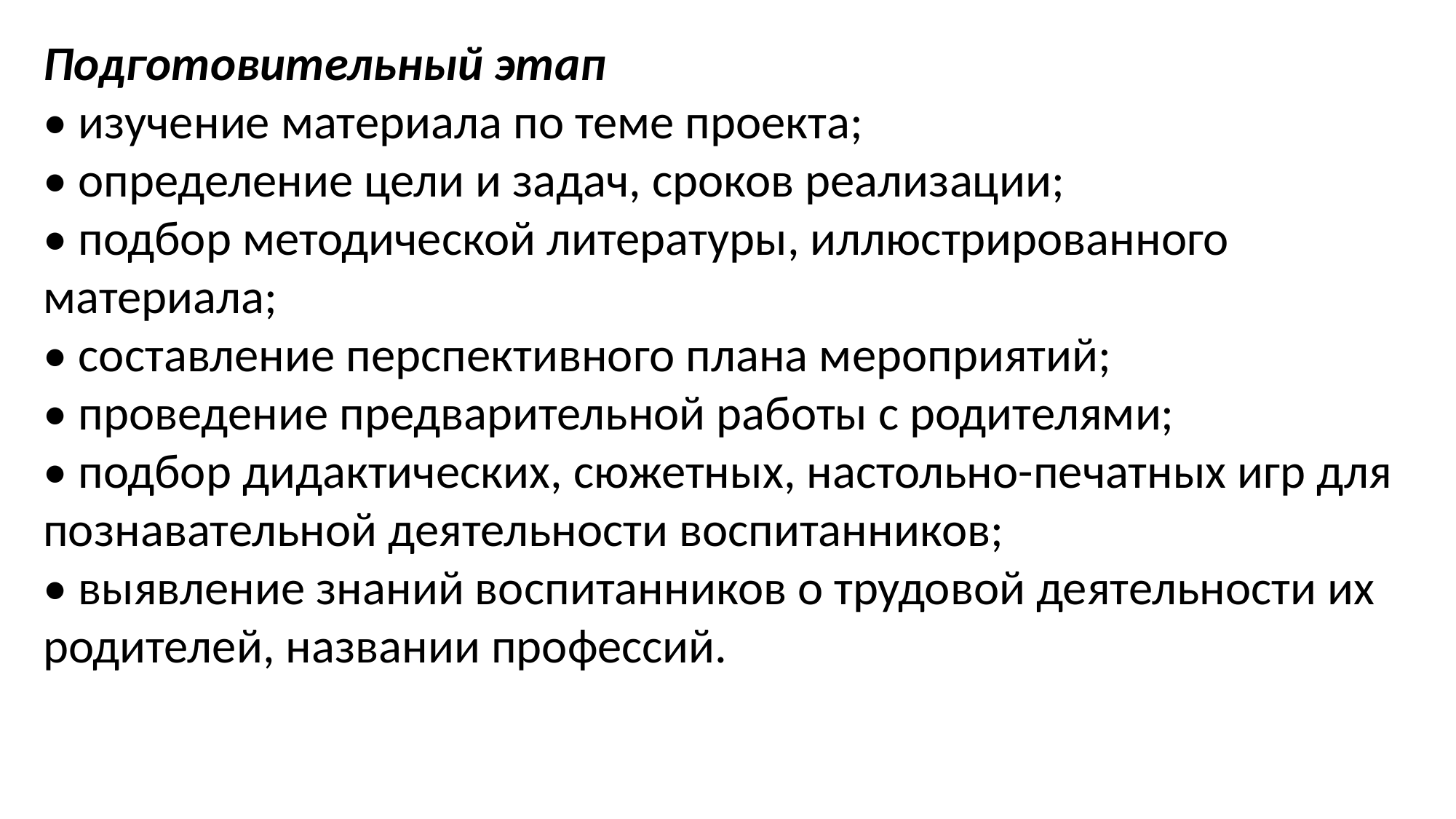

Подготовительный этап
• изучение материала по теме проекта;
• определение цели и задач, сроков реализации;
• подбор методической литературы, иллюстрированного материала;
• составление перспективного плана мероприятий;
• проведение предварительной работы с родителями;
• подбор дидактических, сюжетных, настольно-печатных игр для познавательной деятельности воспитанников;
• выявление знаний воспитанников о трудовой деятельности их родителей, названии профессий.